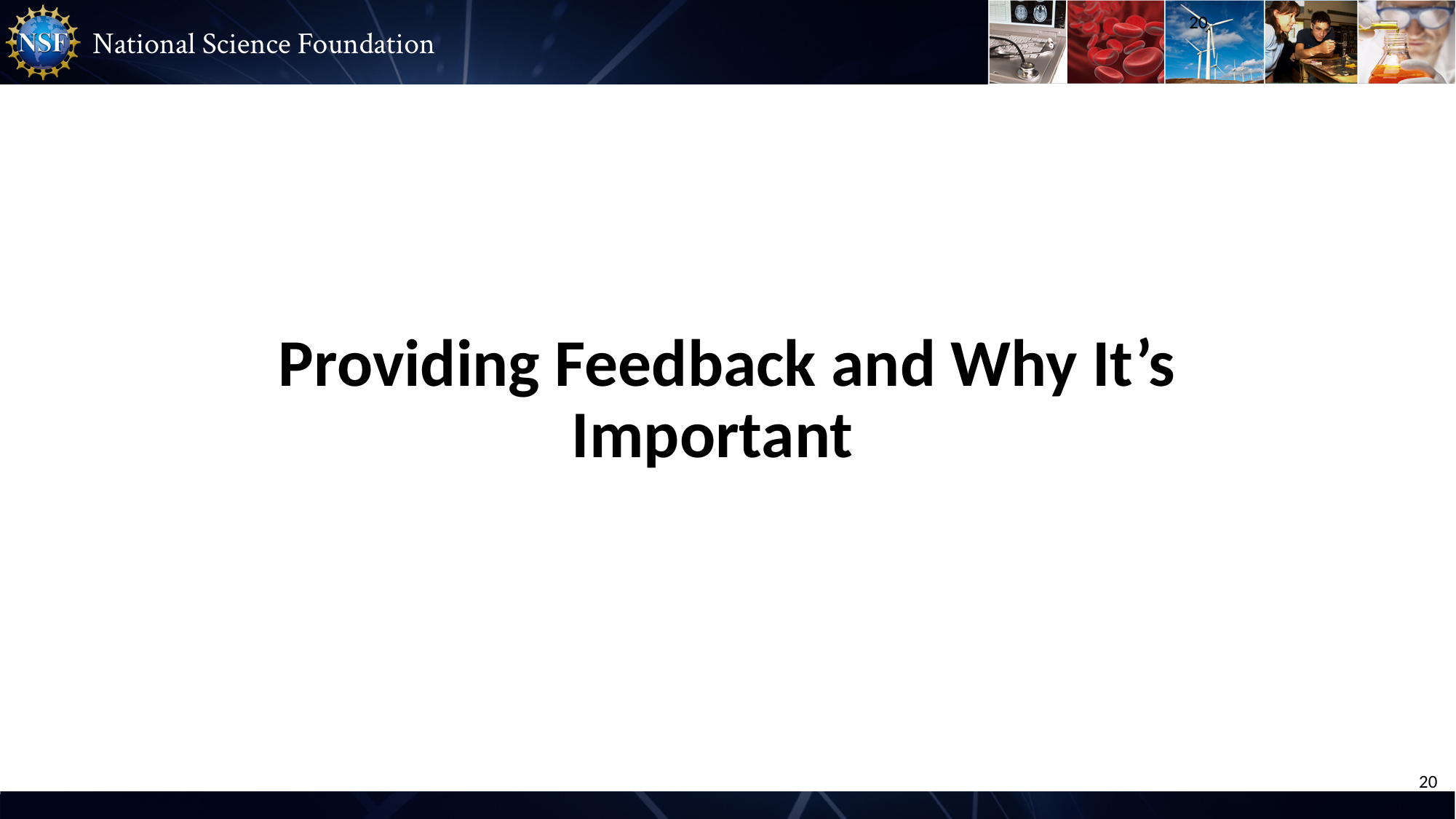

20
# Providing Feedback and Why It’s Important
20